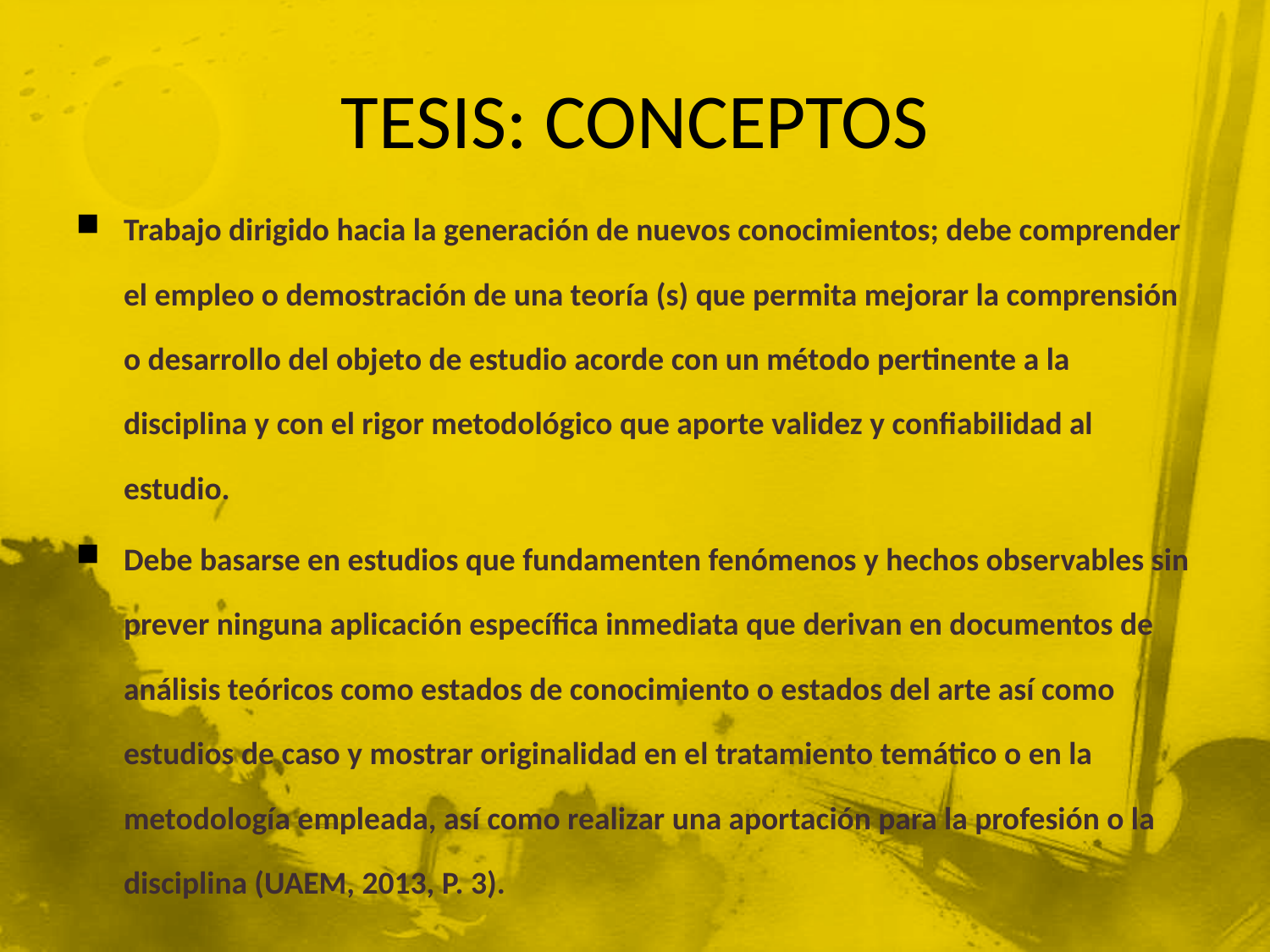

# TESIS: CONCEPTOS
Trabajo dirigido hacia la generación de nuevos conocimientos; debe comprender el empleo o demostración de una teoría (s) que permita mejorar la comprensión o desarrollo del objeto de estudio acorde con un método pertinente a la disciplina y con el rigor metodológico que aporte validez y confiabilidad al estudio.
Debe basarse en estudios que fundamenten fenómenos y hechos observables sin prever ninguna aplicación específica inmediata que derivan en documentos de análisis teóricos como estados de conocimiento o estados del arte así como estudios de caso y mostrar originalidad en el tratamiento temático o en la metodología empleada, así como realizar una aportación para la profesión o la disciplina (UAEM, 2013, P. 3).